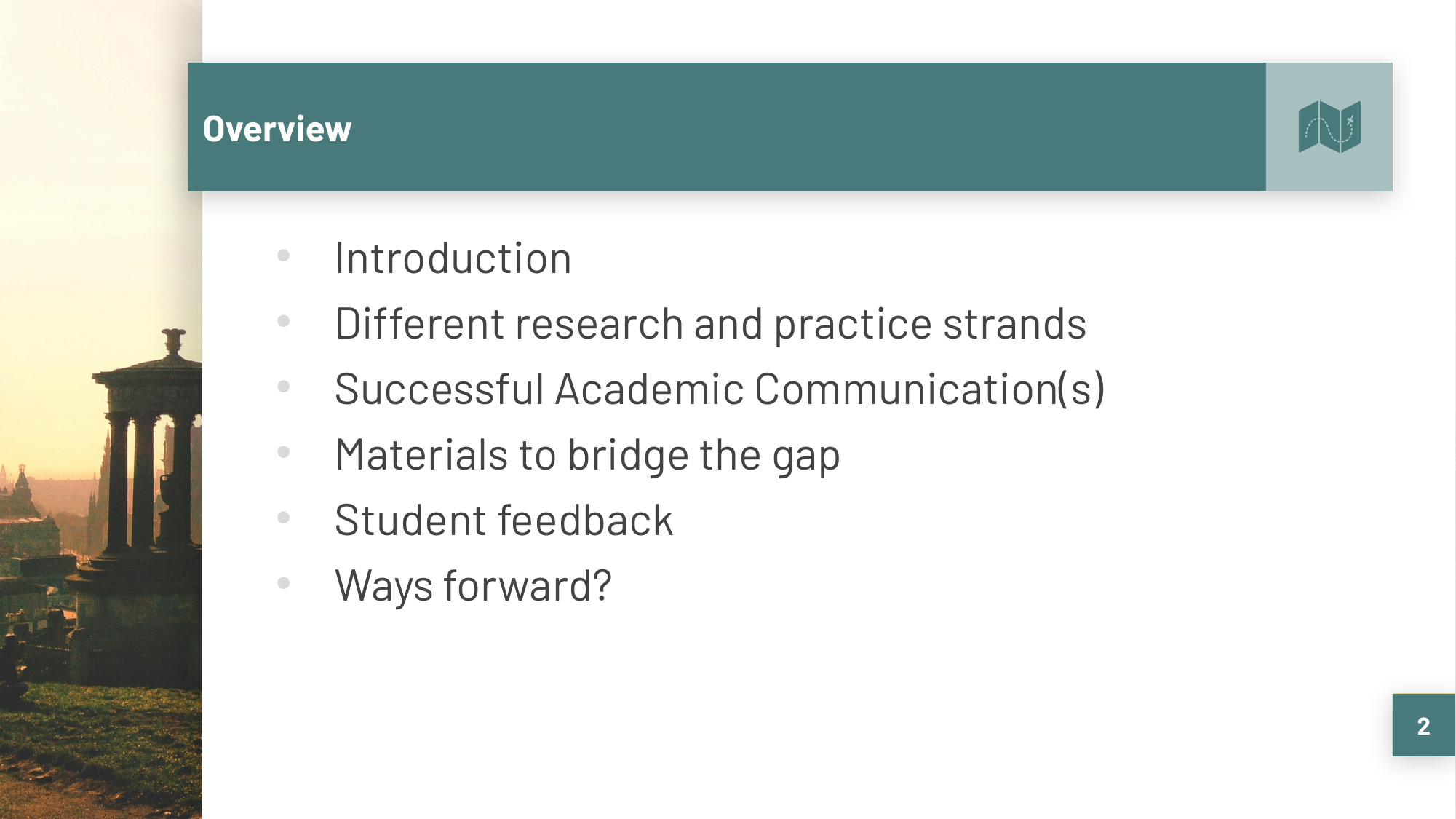

# Overview

Introduction
Different research and practice strands
Successful Academic Communication(s)
Materials to bridge the gap
Student feedback
Ways forward?

2